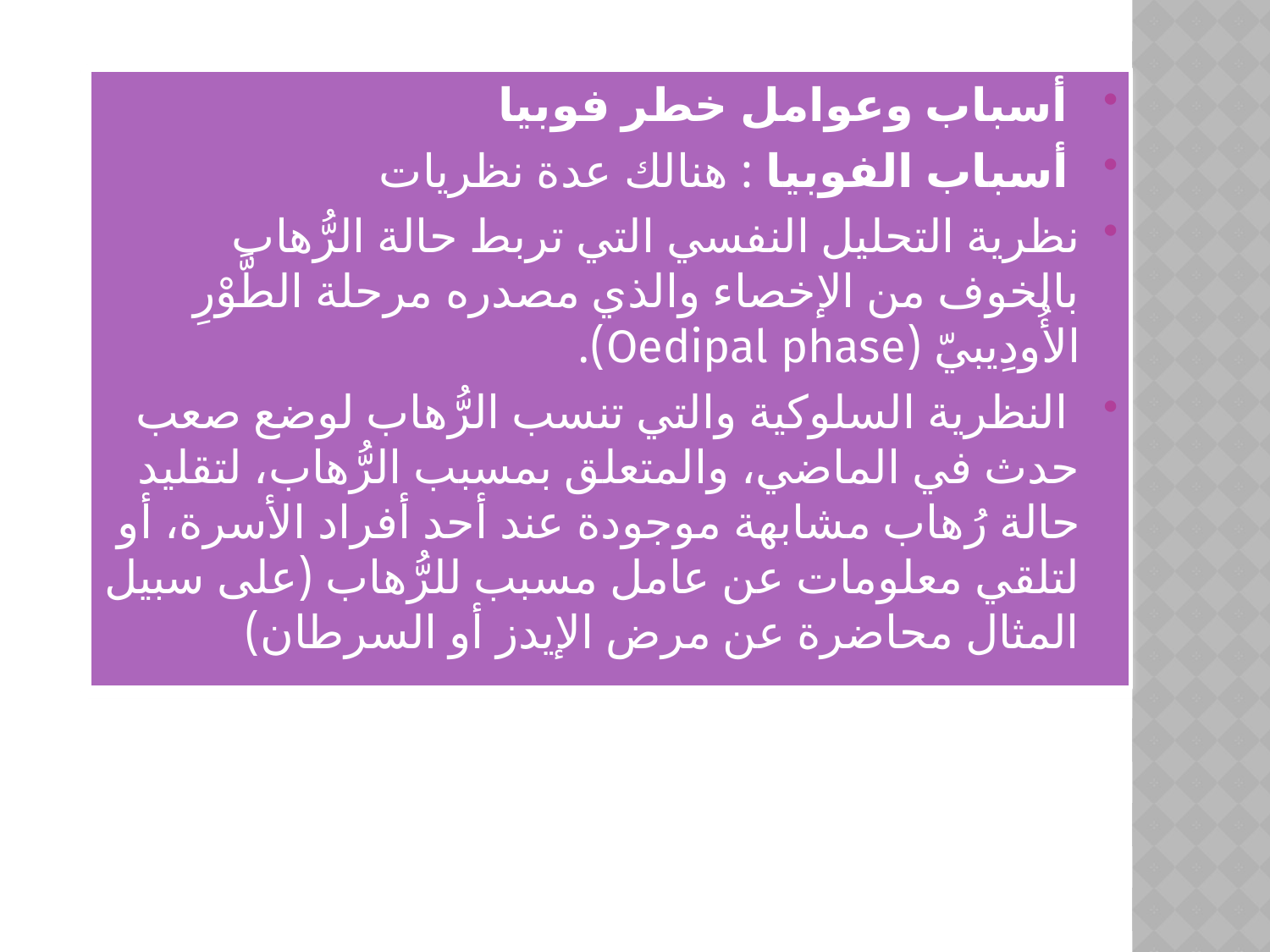

أسباب وعوامل خطر فوبيا
 أسباب الفوبيا : هنالك عدة نظريات
نظرية التحليل النفسي التي تربط حالة الرُّهاب بالخوف من الإخصاء والذي مصدره مرحلة الطَّوْرِ الأُودِيبيّ (Oedipal phase).
 النظرية السلوكية والتي تنسب الرُّهاب لوضع صعب حدث في الماضي، والمتعلق بمسبب الرُّهاب، لتقليد حالة رُهاب مشابهة موجودة عند أحد أفراد الأسرة، أو لتلقي معلومات عن عامل مسبب للرُّهاب (على سبيل المثال محاضرة عن مرض الإيدز أو السرطان)